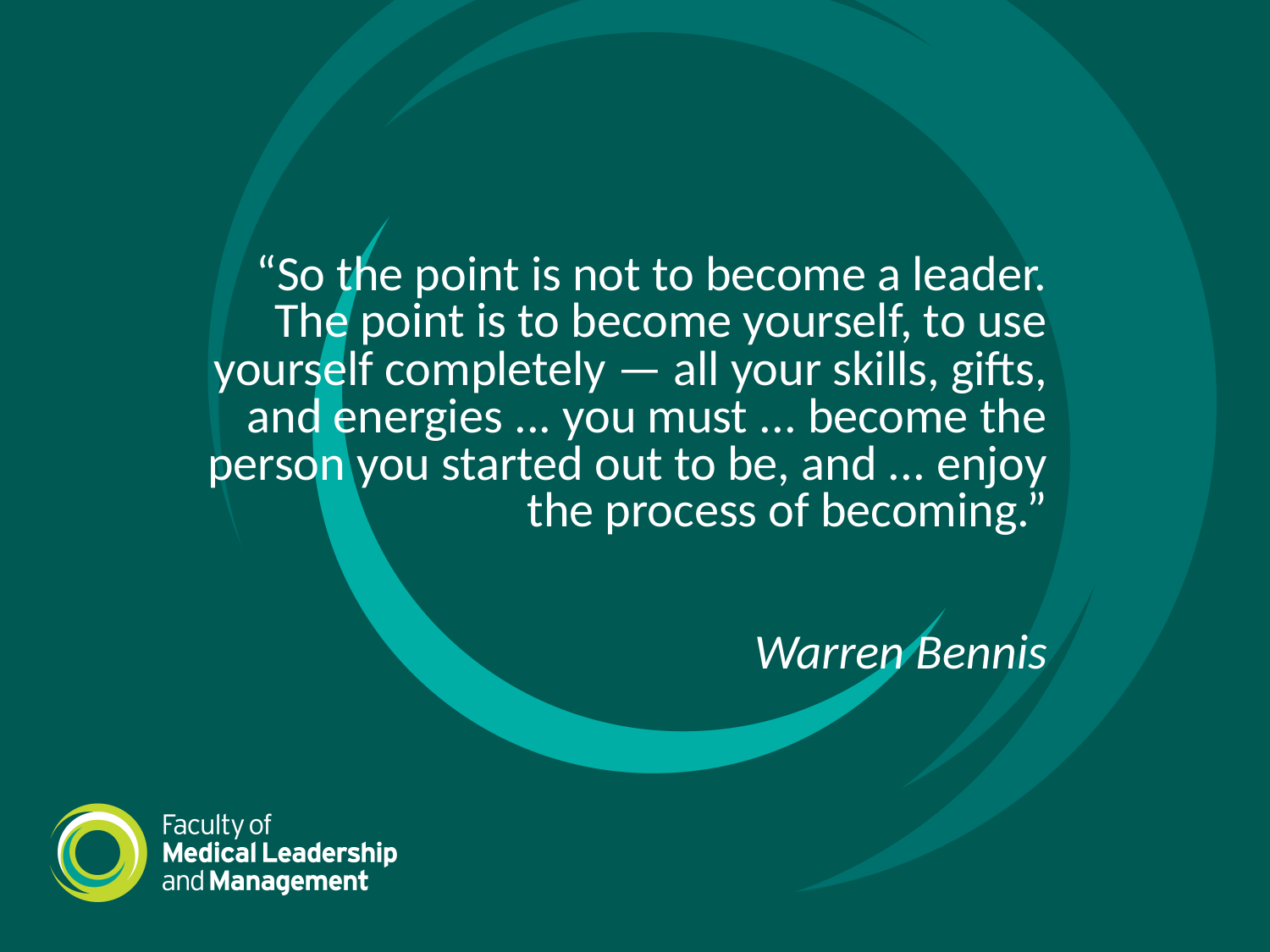

# “So the point is not to become a leader. The point is to become yourself, to use yourself completely — all your skills, gifts, and energies ... you must ... become the person you started out to be, and ... enjoy the process of becoming.” Warren Bennis